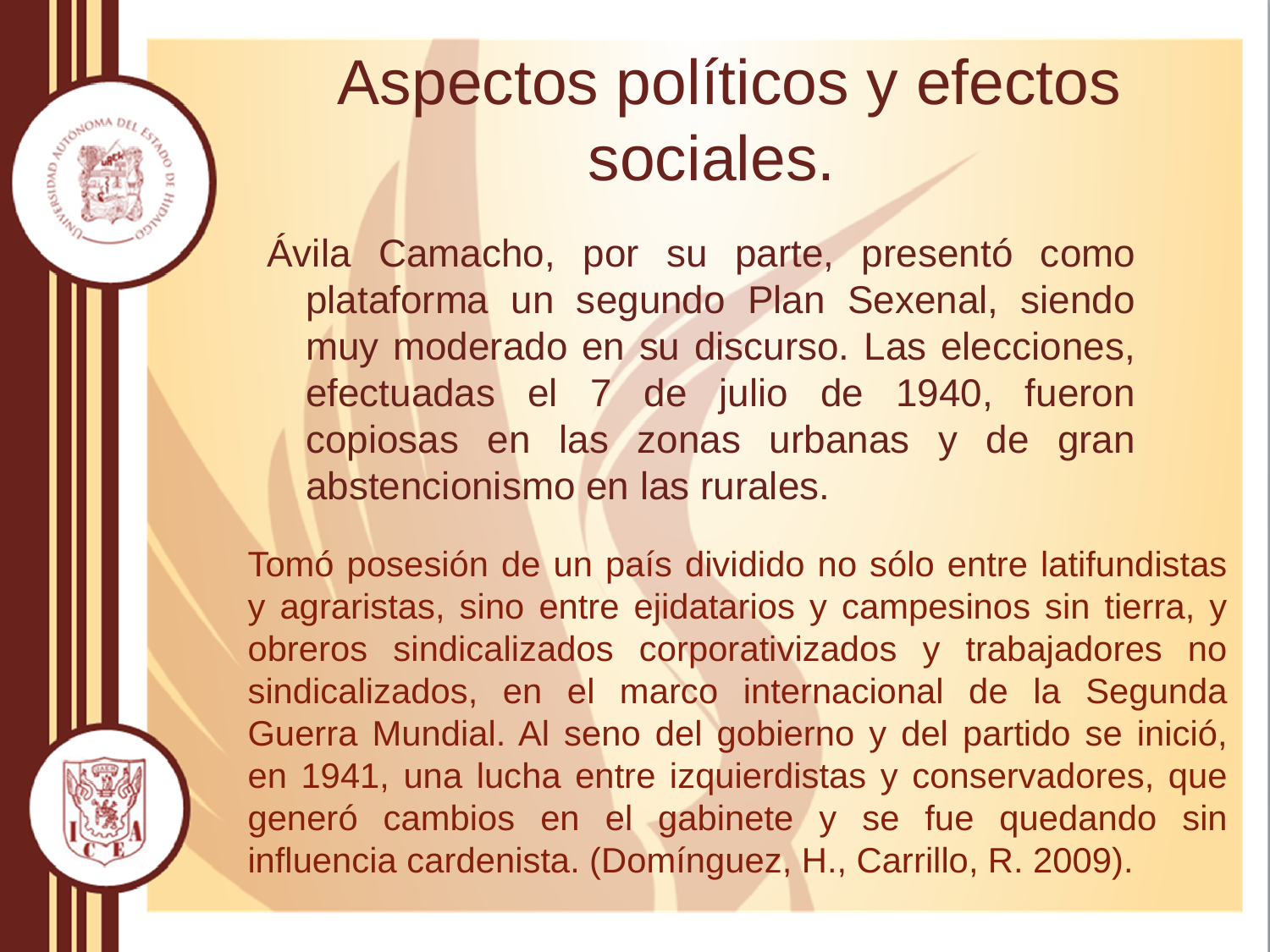

# Aspectos políticos y efectos sociales.
Ávila Camacho, por su parte, presentó como plataforma un segundo Plan Sexenal, siendo muy moderado en su discurso. Las elecciones, efectuadas el 7 de julio de 1940, fueron copiosas en las zonas urbanas y de gran abstencionismo en las rurales.
Tomó posesión de un país dividido no sólo entre latifundistas y agraristas, sino entre ejidatarios y campesinos sin tierra, y obreros sindicalizados corporativizados y trabajadores no sindicalizados, en el marco internacional de la Segunda Guerra Mundial. Al seno del gobierno y del partido se inició, en 1941, una lucha entre izquierdistas y conservadores, que generó cambios en el gabinete y se fue quedando sin influencia cardenista. (Domínguez, H., Carrillo, R. 2009).